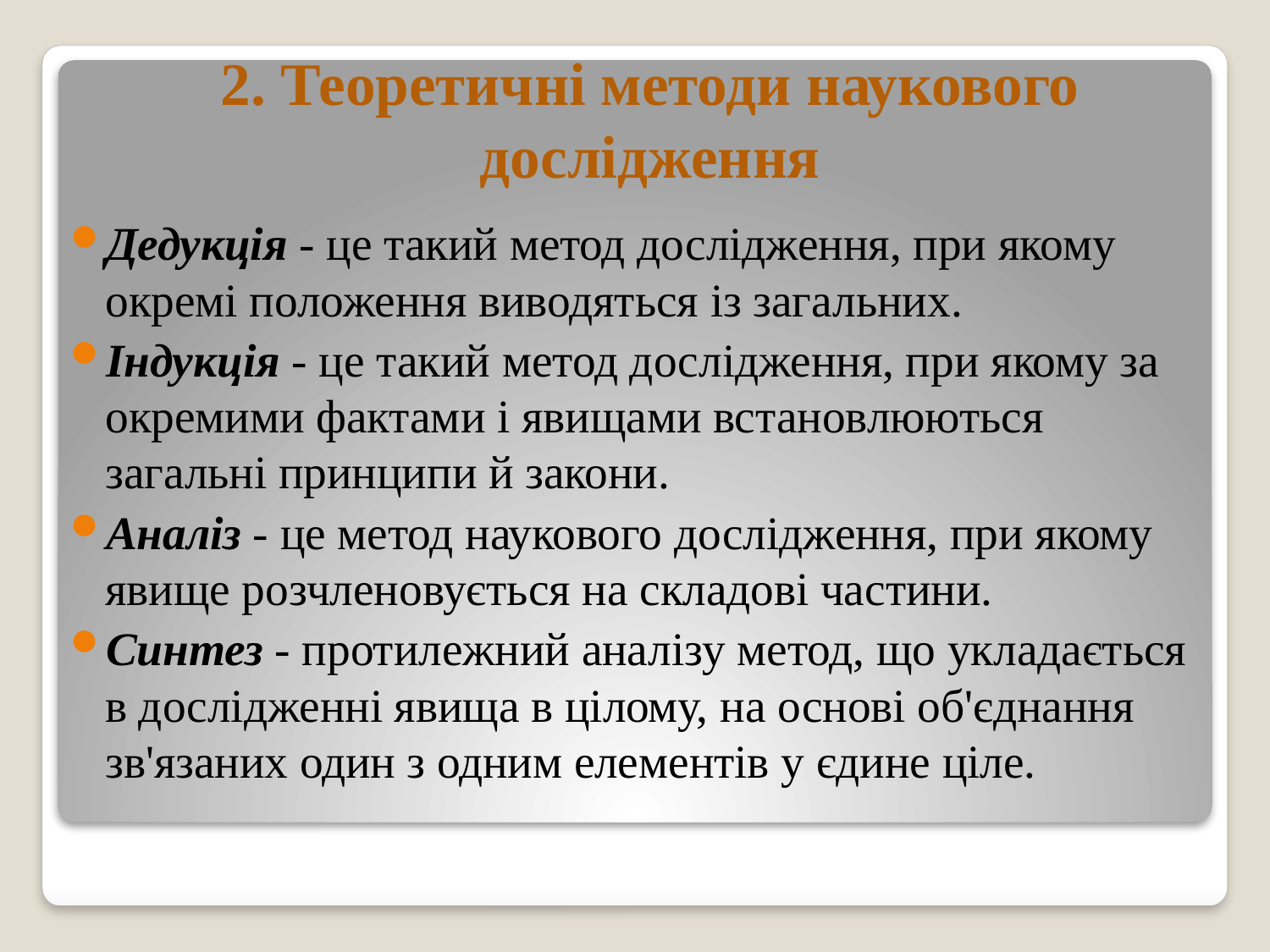

# 2. Теоретичні методи наукового дослідження
Дедукція - це такий метод дослідження, при якому окремі положення виводяться із загальних.
Індукція - це такий метод дослідження, при якому за окремими фактами і явищами встановлюються загальні принципи й закони.
Аналіз - це метод наукового дослідження, при якому явище розчленовується на складові частини.
Синтез - протилежний аналізу метод, що укладається в дослідженні явища в цілому, на основі об'єднання зв'язаних один з одним елементів у єдине ціле.